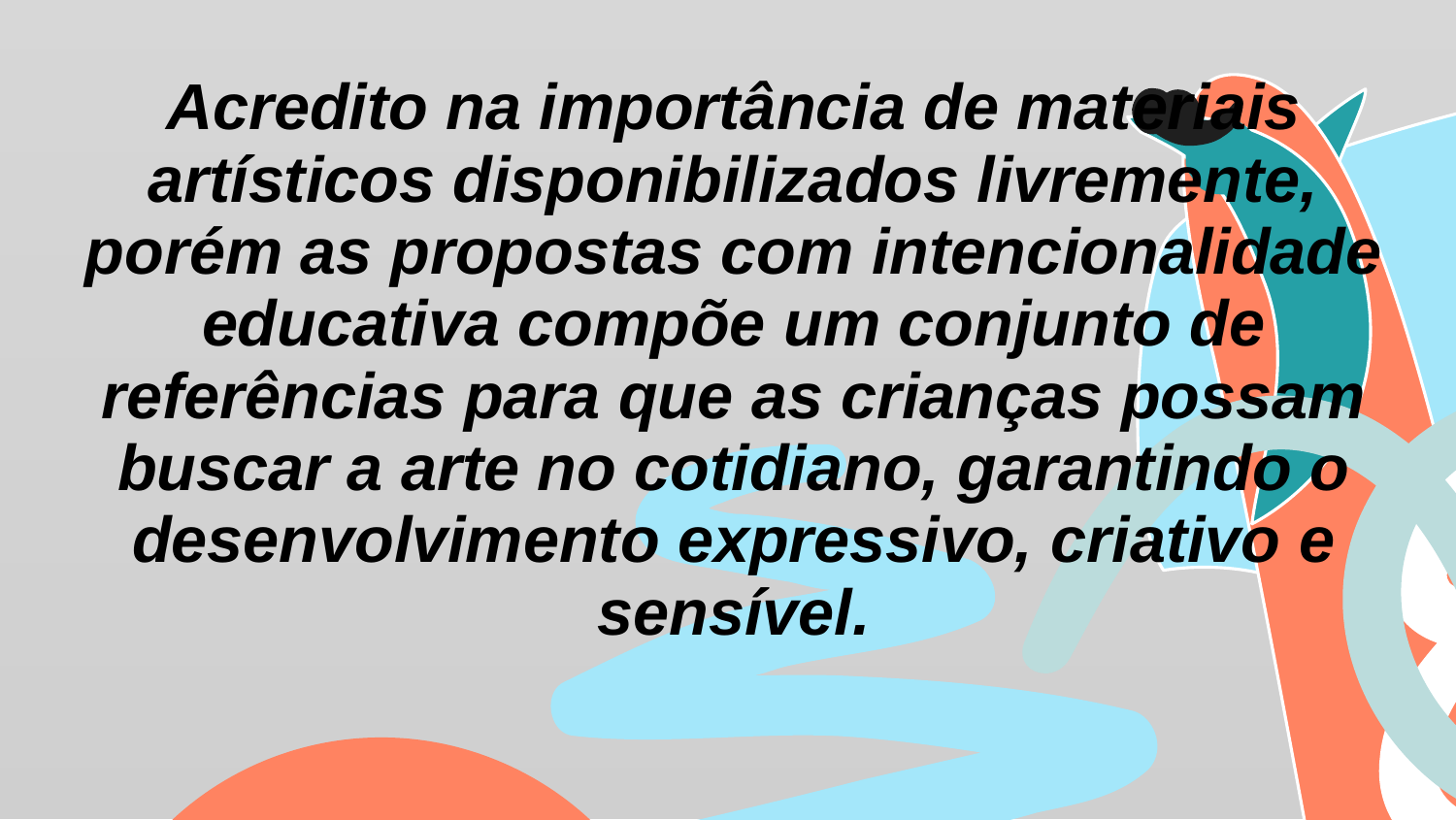

Acredito na importância de materiais artísticos disponibilizados livremente, porém as propostas com intencionalidade educativa compõe um conjunto de referências para que as crianças possam buscar a arte no cotidiano, garantindo o desenvolvimento expressivo, criativo e sensível.